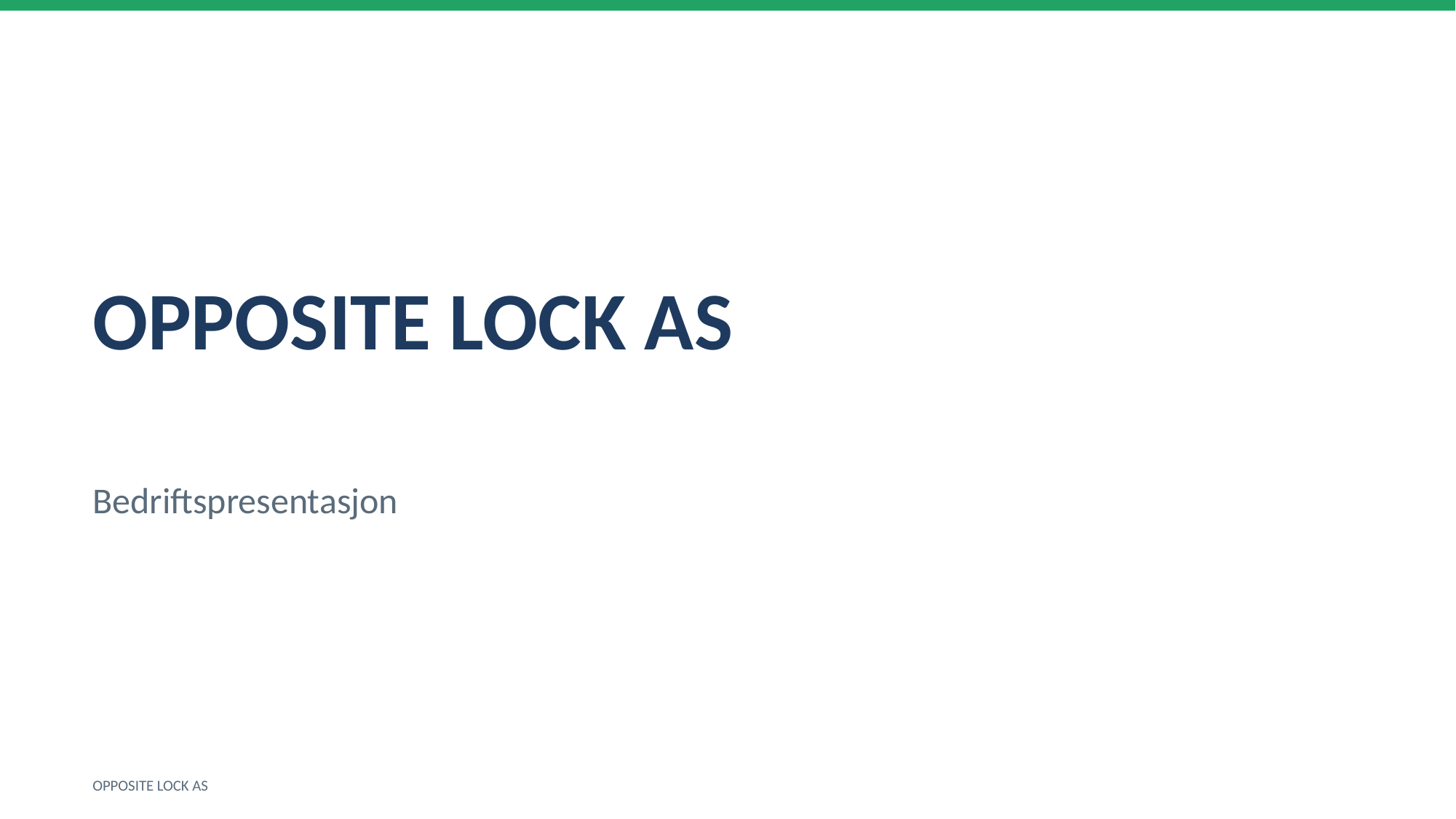

OPPOSITE LOCK AS
Bedriftspresentasjon
OPPOSITE LOCK AS